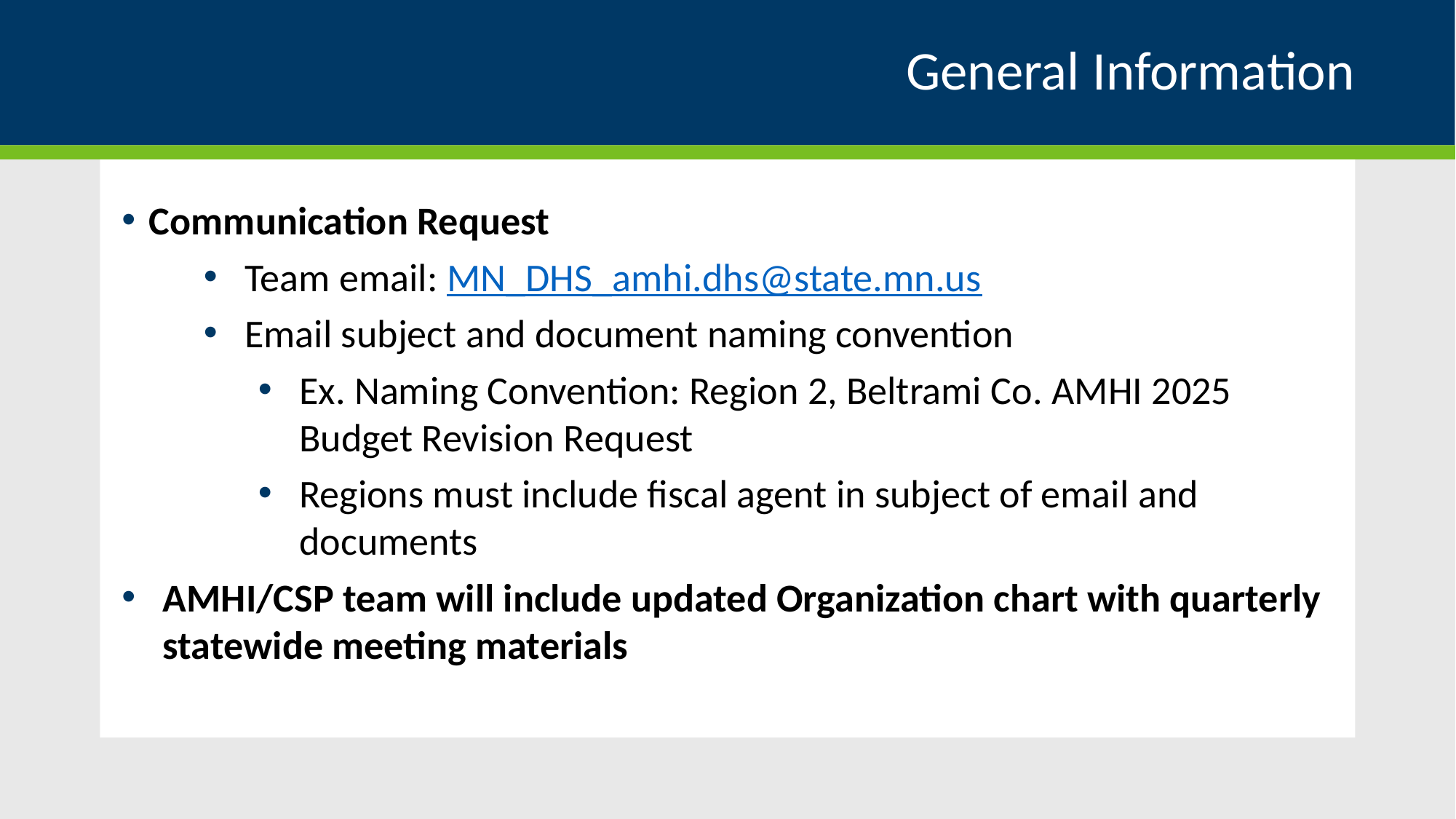

# General Information
Communication Request
Team email: MN_DHS_amhi.dhs@state.mn.us
Email subject and document naming convention
Ex. Naming Convention: Region 2, Beltrami Co. AMHI 2025 Budget Revision Request
Regions must include fiscal agent in subject of email and documents
AMHI/CSP team will include updated Organization chart with quarterly statewide meeting materials